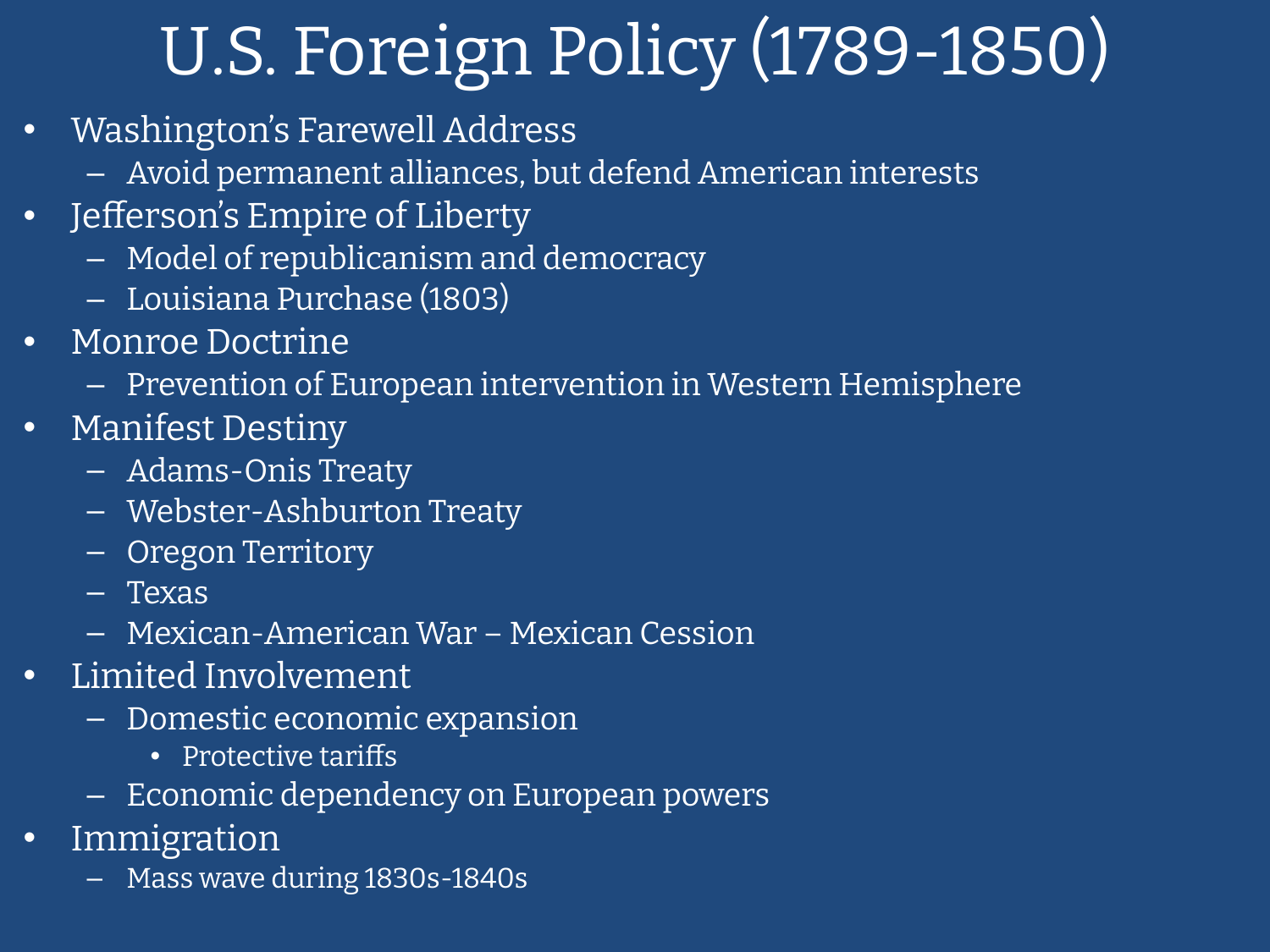

# U.S. Foreign Policy (1789-1850)
Washington’s Farewell Address
Avoid permanent alliances, but defend American interests
Jefferson’s Empire of Liberty
Model of republicanism and democracy
Louisiana Purchase (1803)
Monroe Doctrine
Prevention of European intervention in Western Hemisphere
Manifest Destiny
Adams-Onis Treaty
Webster-Ashburton Treaty
Oregon Territory
Texas
Mexican-American War – Mexican Cession
Limited Involvement
Domestic economic expansion
Protective tariffs
Economic dependency on European powers
Immigration
Mass wave during 1830s-1840s